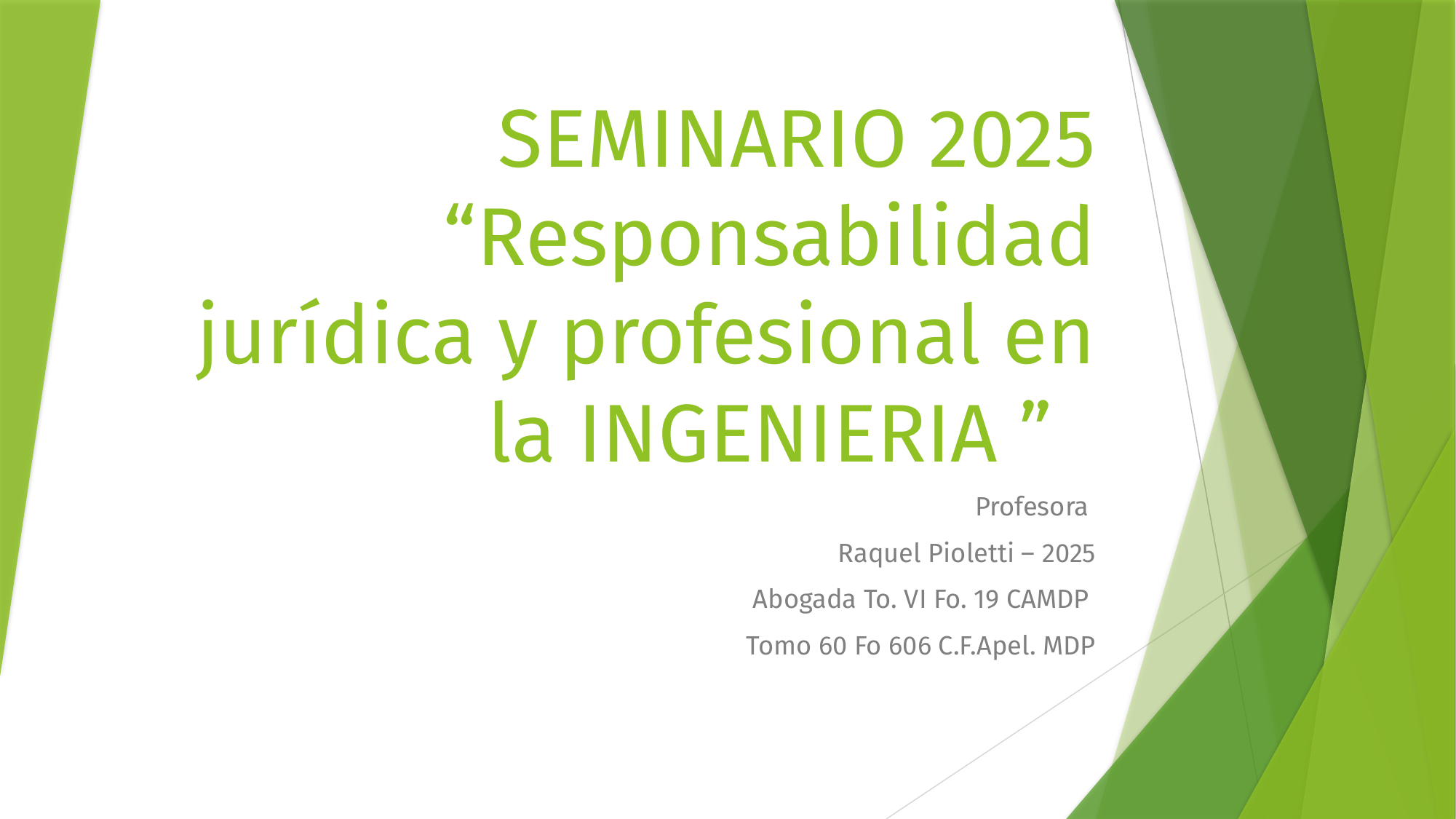

# SEMINARIO 2025 “Responsabilidad jurídica y profesional en la INGENIERIA ”
Profesora
Raquel Pioletti – 2025
Abogada To. VI Fo. 19 CAMDP
 Tomo 60 Fo 606 C.F.Apel. MDP